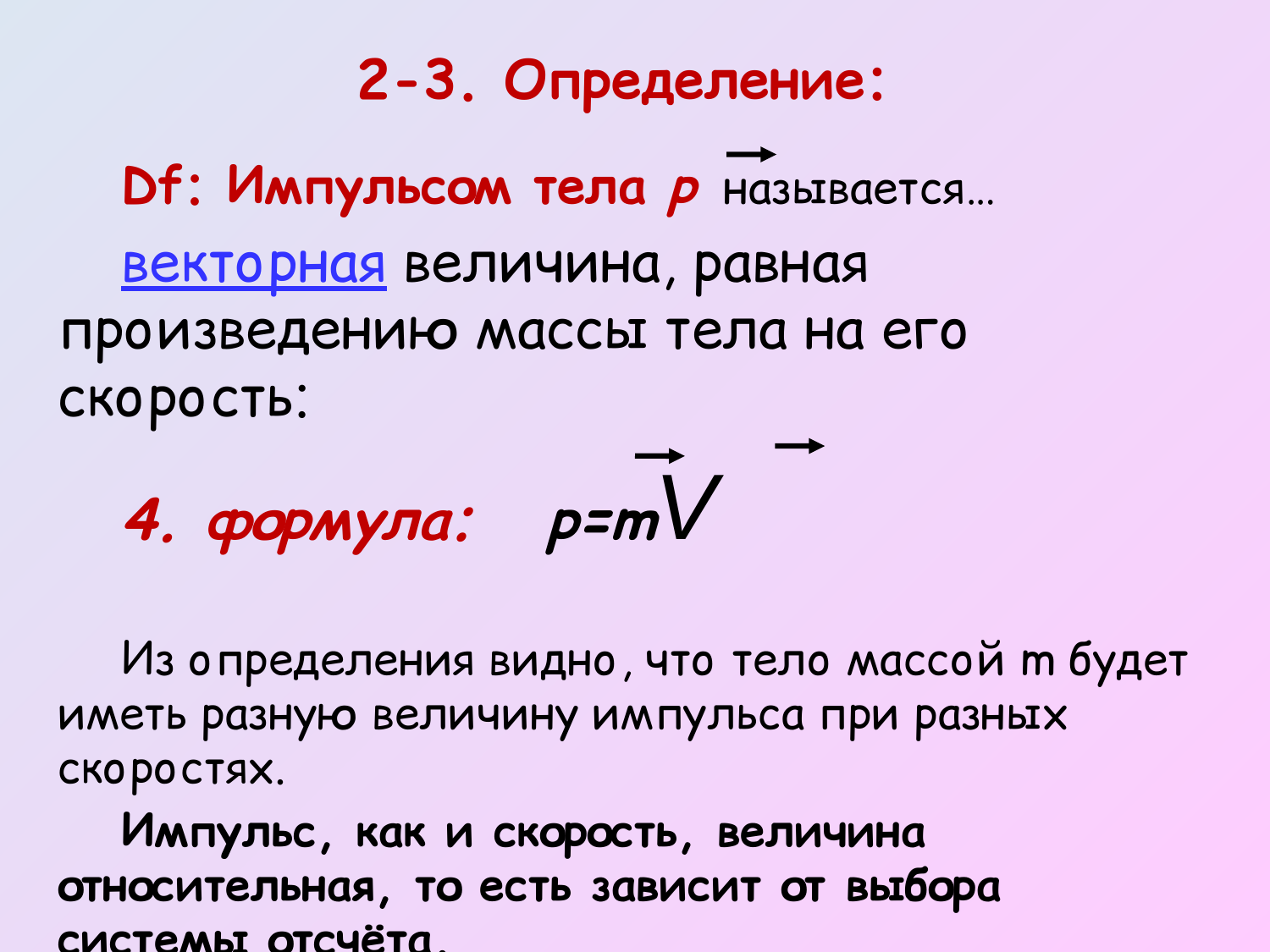

# 2-3. Определение:
Df: Импульсом тела p  называется…
векторная величина, равная произведению массы тела на его скорость:
4. формула:   p=mV

Из определения видно, что тело массой m будет иметь разную величину импульса при разных скоростях.
Импульс, как и скорость, величина относительная, то есть зависит от выбора системы отсчёта.